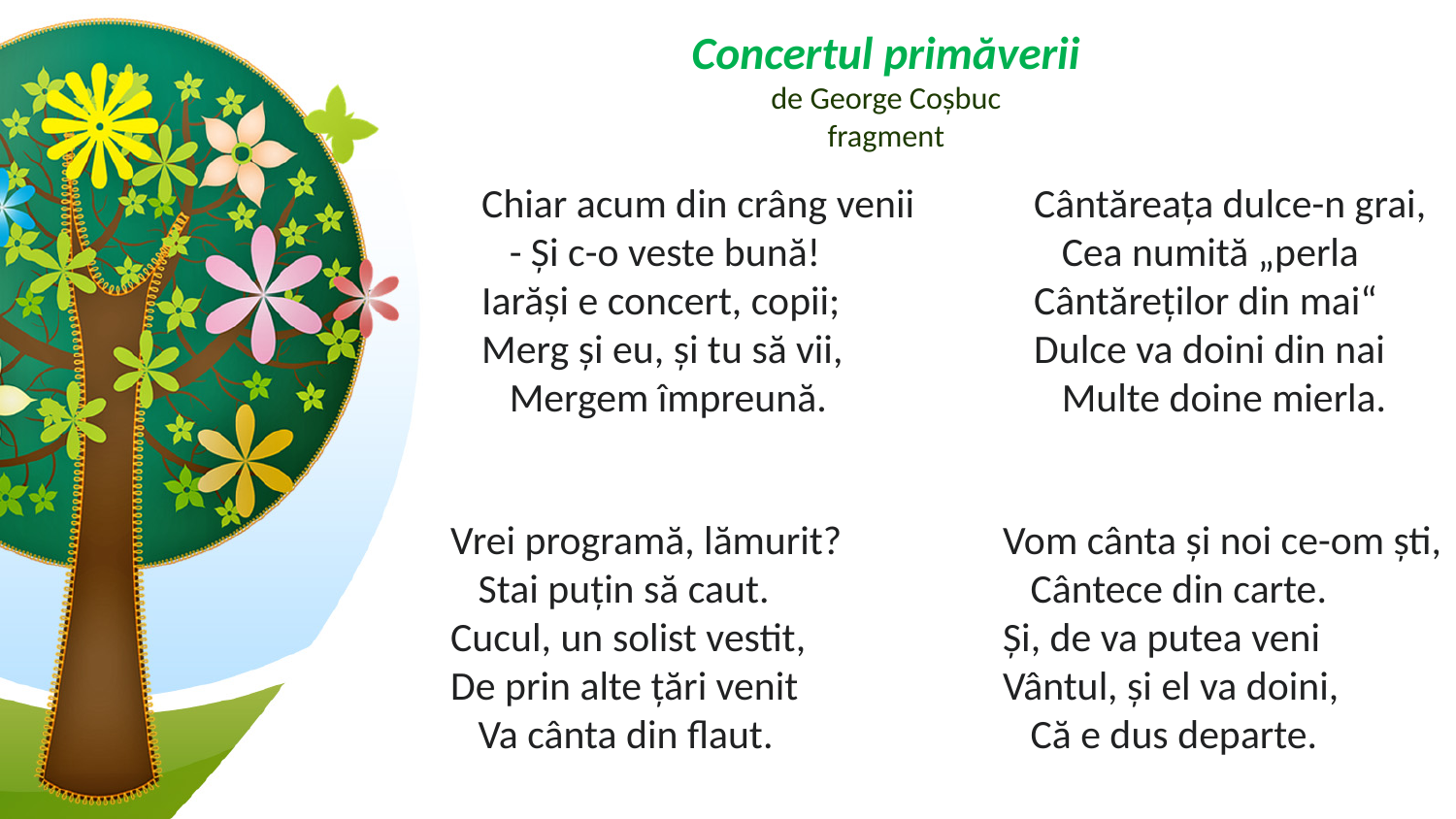

Concertul primăverii
de George Coșbuc
fragment
Chiar acum din crâng venii
   - Și c-o veste bună!
Iarăși e concert, copii;
Merg și eu, și tu să vii,
   Mergem împreună.
Cântăreața dulce-n grai,
   Cea numită „perla
Cântăreților din mai“
Dulce va doini din nai
   Multe doine mierla.
Vrei programă, lămurit?
   Stai puțin să caut.
Cucul, un solist vestit,
De prin alte țări venit
   Va cânta din flaut.
Vom cânta și noi ce-om ști,
   Cântece din carte.
Și, de va putea veni
Vântul, și el va doini,
   Că e dus departe.